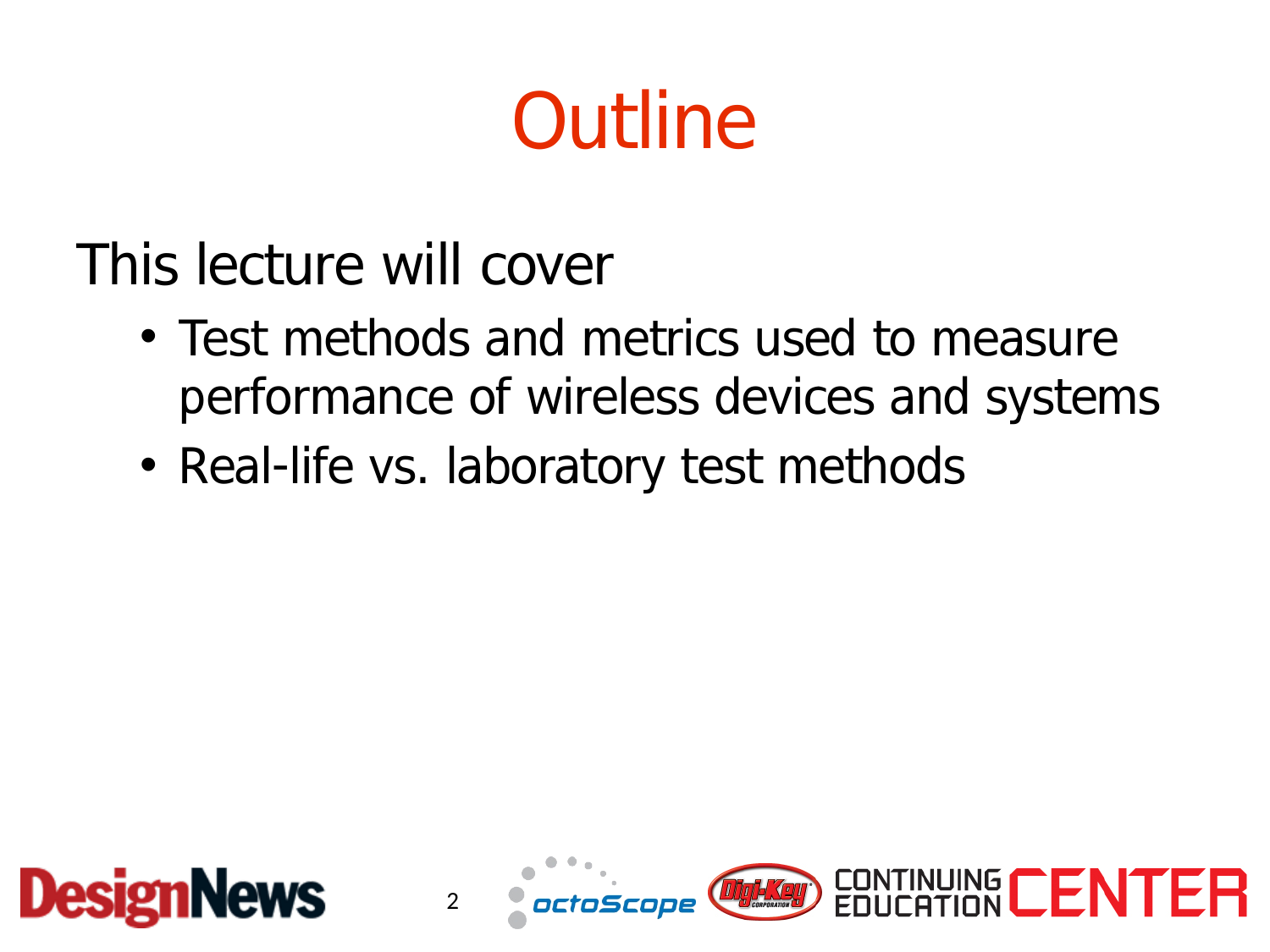

# Outline
This lecture will cover
Test methods and metrics used to measure performance of wireless devices and systems
Real-life vs. laboratory test methods
2